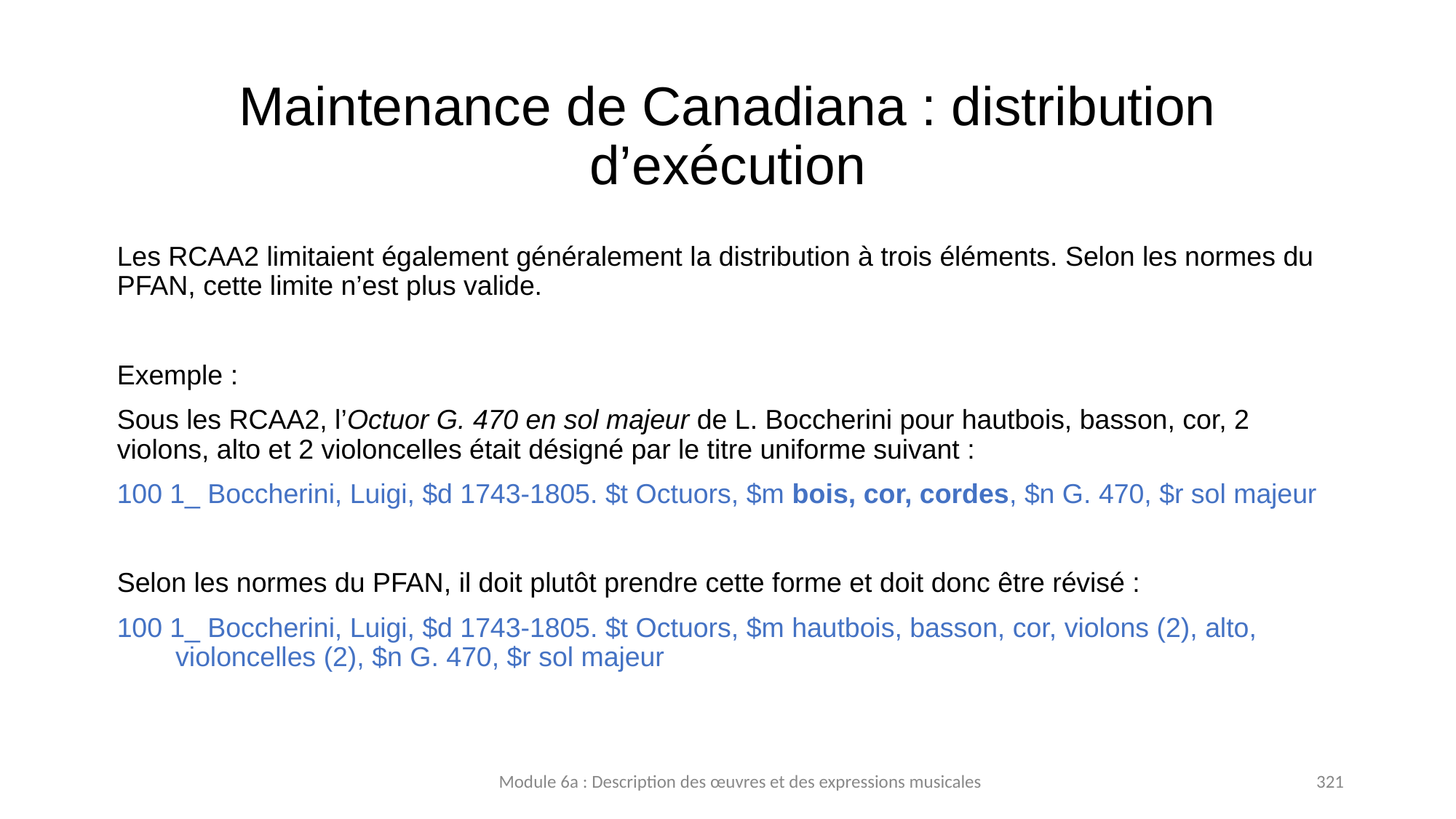

# Maintenance de Canadiana : distribution d’exécution
Les RCAA2 limitaient également généralement la distribution à trois éléments. Selon les normes du PFAN, cette limite n’est plus valide.

Exemple :
Sous les RCAA2, l’Octuor G. 470 en sol majeur de L. Boccherini pour hautbois, basson, cor, 2 violons, alto et 2 violoncelles était désigné par le titre uniforme suivant :
100 1_ Boccherini, Luigi, $d 1743-1805. $t Octuors, $m bois, cor, cordes, $n G. 470, $r sol majeur

Selon les normes du PFAN, il doit plutôt prendre cette forme et doit donc être révisé :
100 1_ Boccherini, Luigi, $d 1743-1805. $t Octuors, $m hautbois, basson, cor, violons (2), alto, violoncelles (2), $n G. 470, $r sol majeur

Module 6a : Description des œuvres et des expressions musicales
321